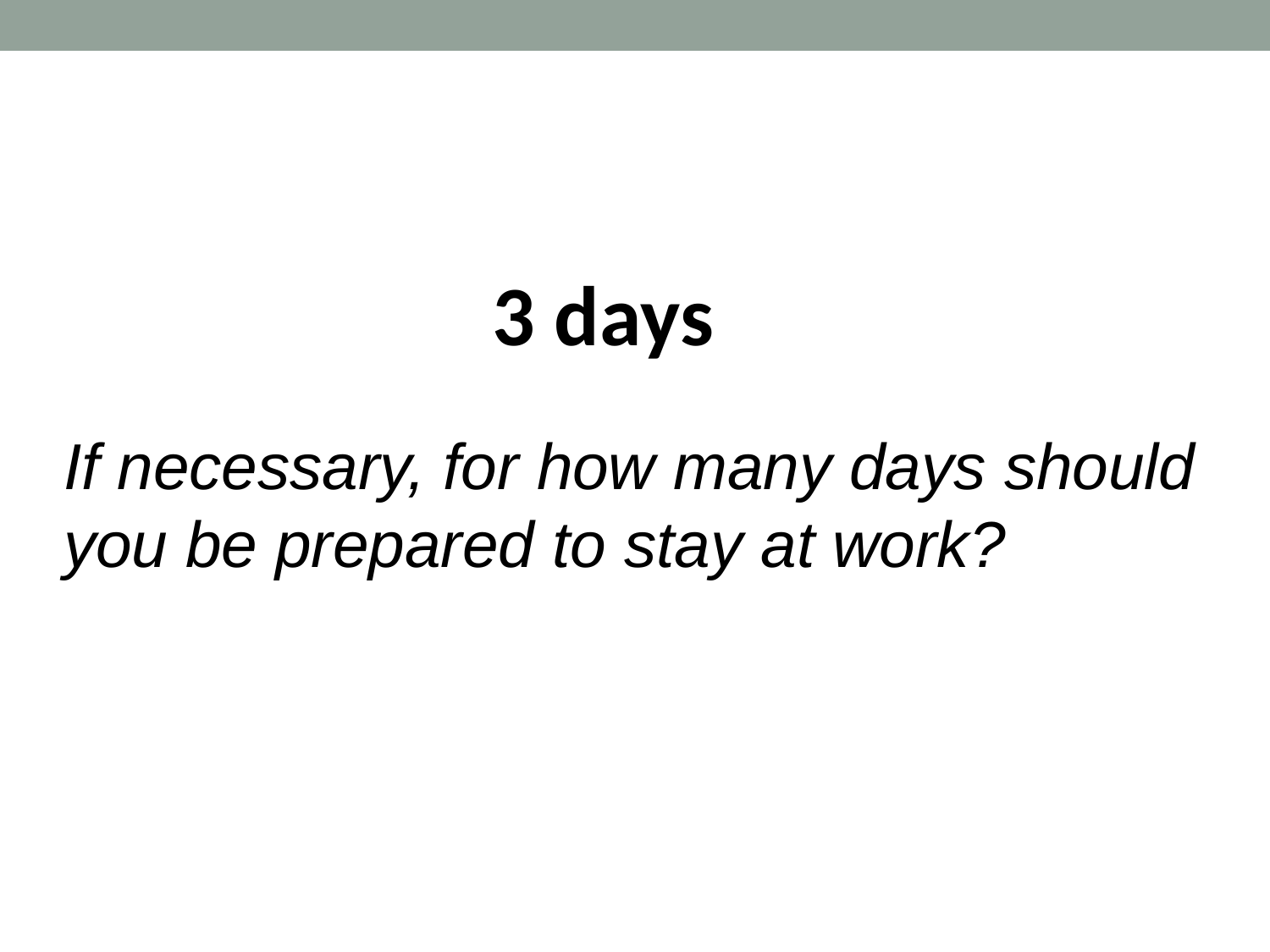

3 days
# If necessary, for how many days should you be prepared to stay at work?